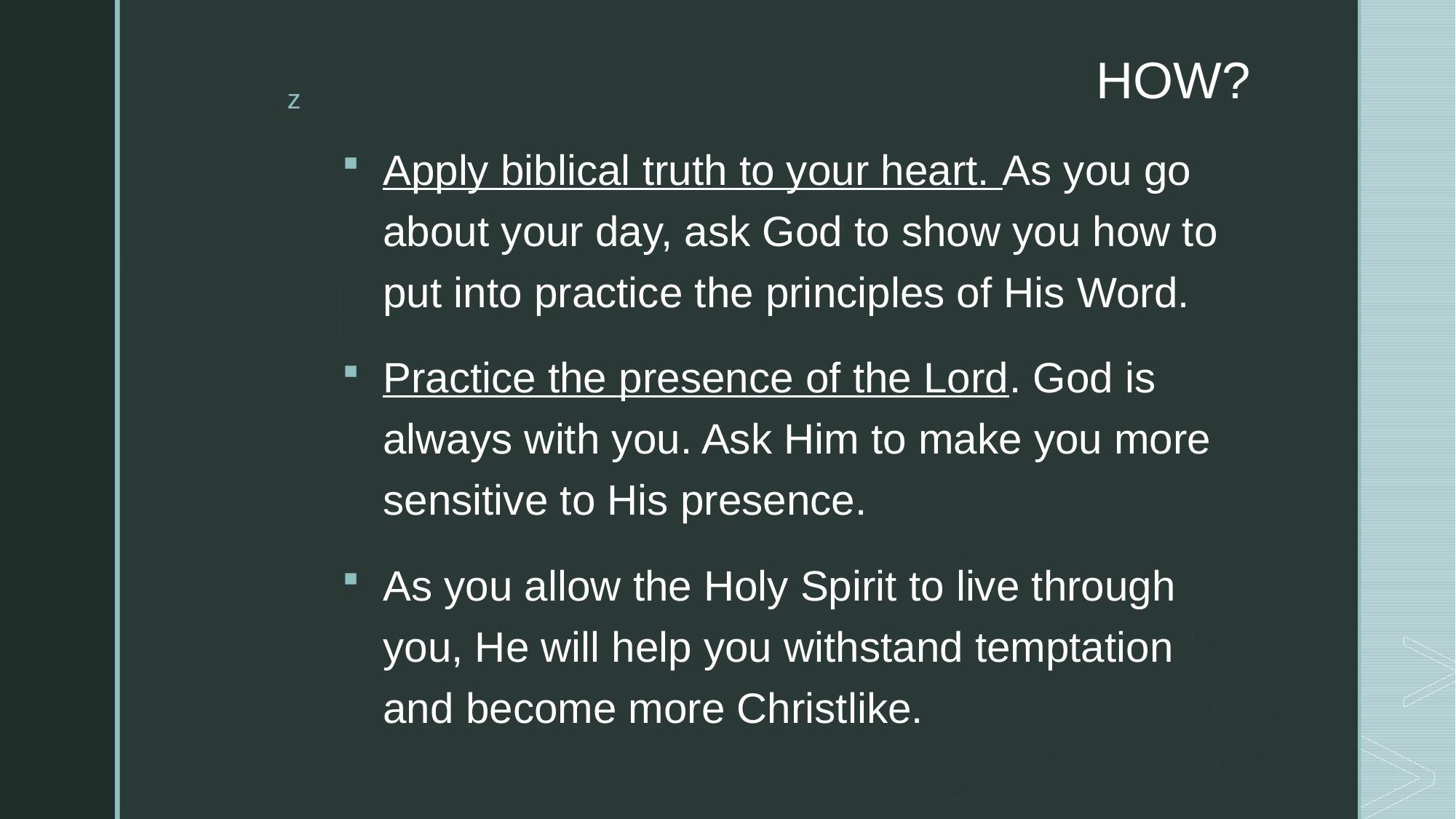

# HOW?
Apply biblical truth to your heart. As you go about your day, ask God to show you how to put into practice the principles of His Word.
Practice the presence of the Lord. God is always with you. Ask Him to make you more sensitive to His presence.
As you allow the Holy Spirit to live through you, He will help you withstand temptation and become more Christlike.